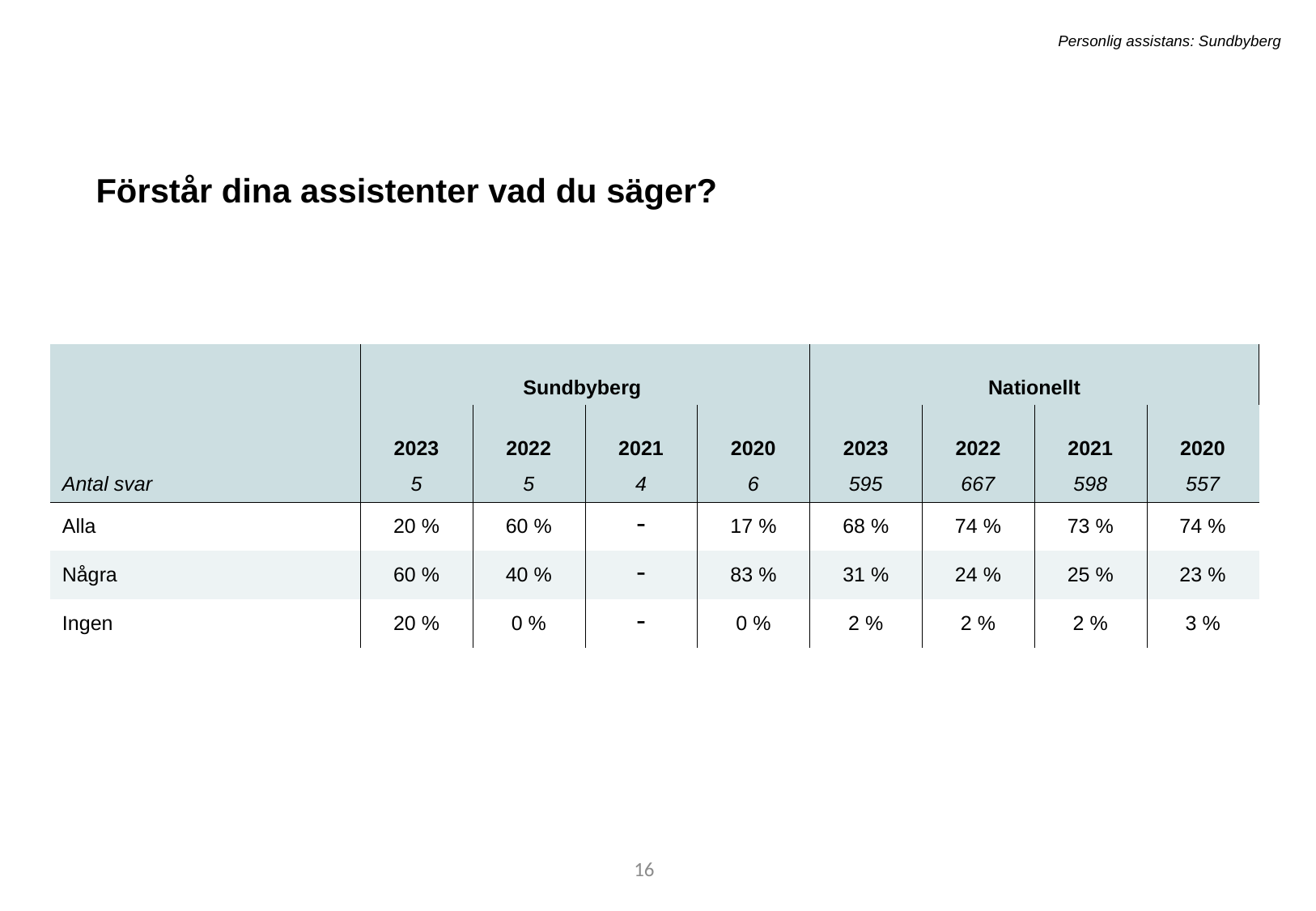

Personlig assistans: Sundbyberg
Förstår dina assistenter vad du säger?
|  | Sundbyberg | Sundbyberg | - | - | Nationellt | Nationellt | - | - |
| --- | --- | --- | --- | --- | --- | --- | --- | --- |
|  | 2023 | 2022 | 2021 | 2020 | 2023 | 2022 | 2021 | 2020 |
| Antal svar | 5 | 5 | 4 | 6 | 595 | 667 | 598 | 557 |
| Alla | 20 % | 60 % | - | 17 % | 68 % | 74 % | 73 % | 74 % |
| Några | 60 % | 40 % | - | 83 % | 31 % | 24 % | 25 % | 23 % |
| Ingen | 20 % | 0 % | - | 0 % | 2 % | 2 % | 2 % | 3 % |
16